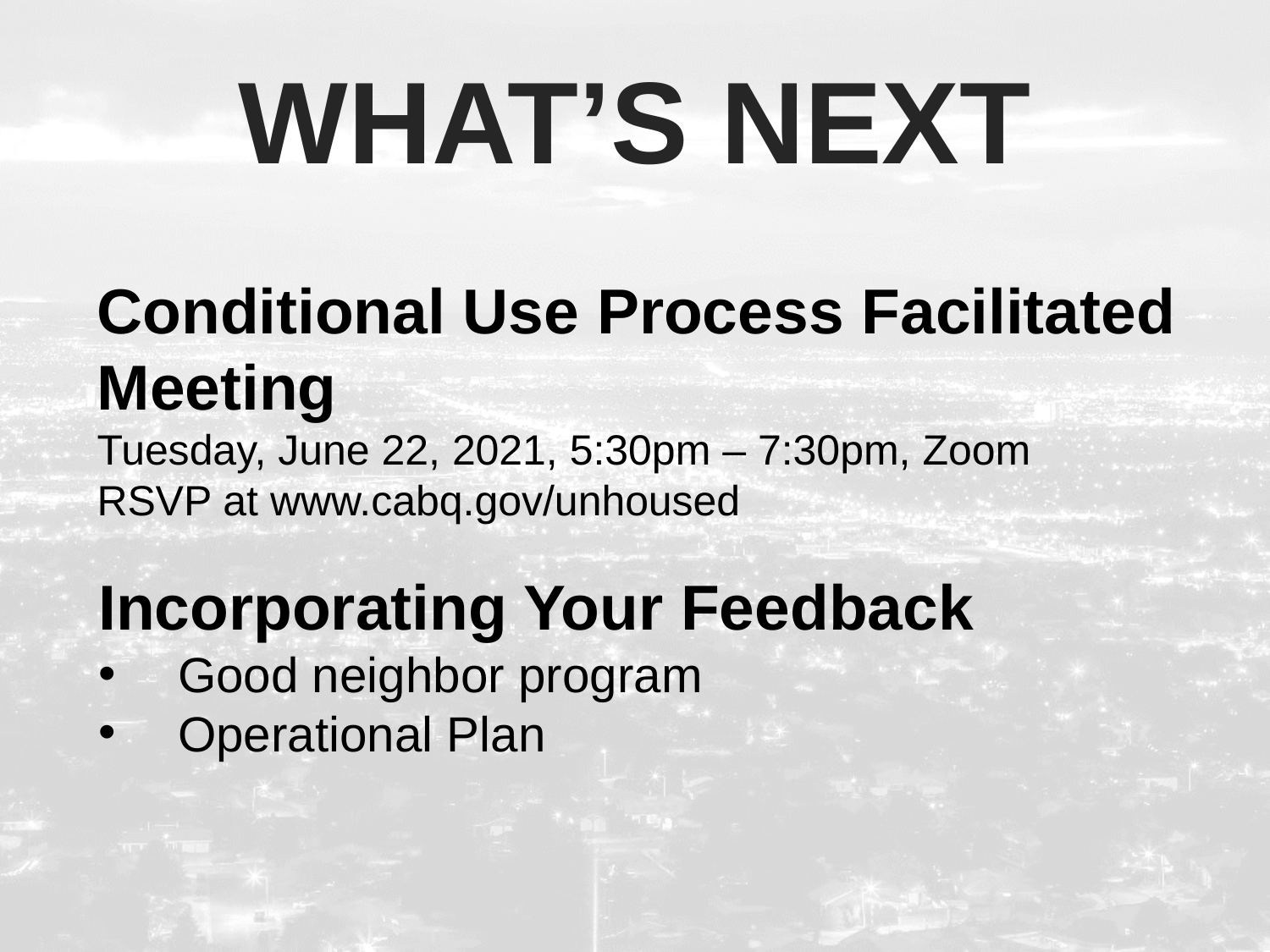

# What’s Next
Conditional Use Process Facilitated Meeting
Tuesday, June 22, 2021, 5:30pm – 7:30pm, Zoom
RSVP at www.cabq.gov/unhoused
Incorporating Your Feedback
Good neighbor program
Operational Plan